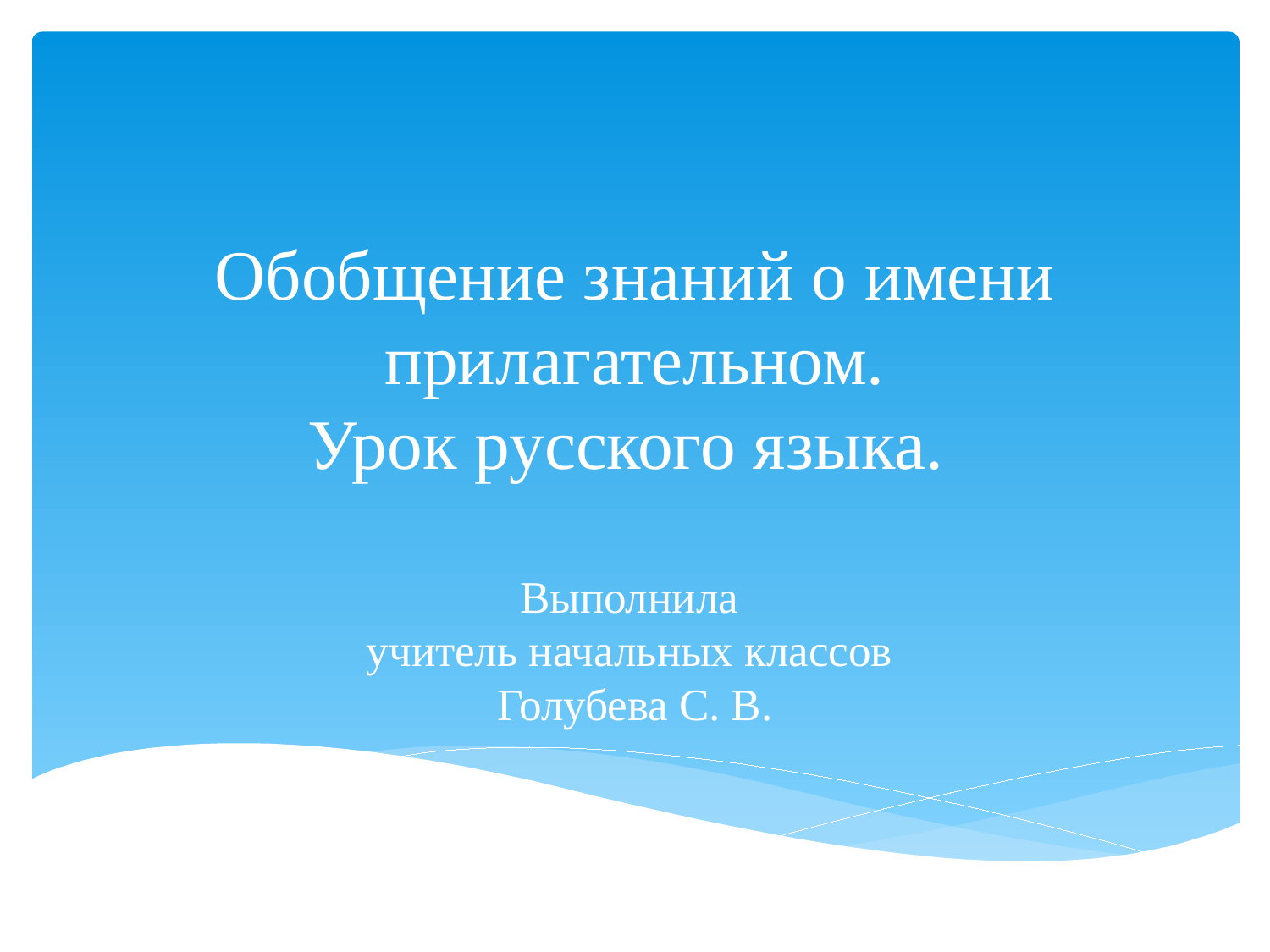

# Обобщение знаний о имени прилагательном. Урок русского языка. Выполнила учитель начальных классов Голубева С. В.